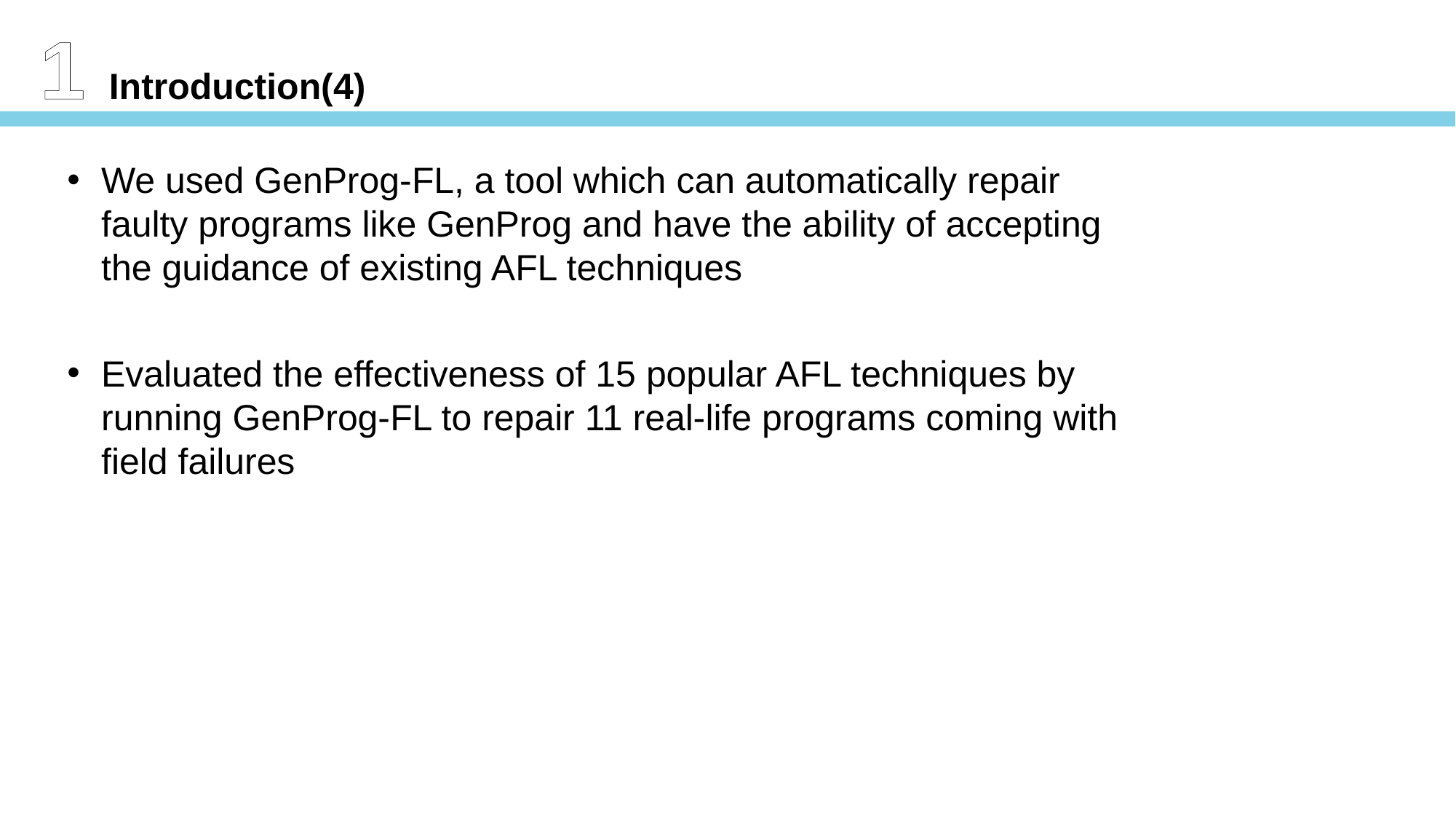

1     Introduction(4)

We used GenProg-FL, a tool which can automatically repair faulty programs like GenProg and have the ability of accepting the guidance of existing AFL techniques

Evaluated the effectiveness of 15 popular AFL techniques by running GenProg-FL to repair 11 real-life programs coming with field failures